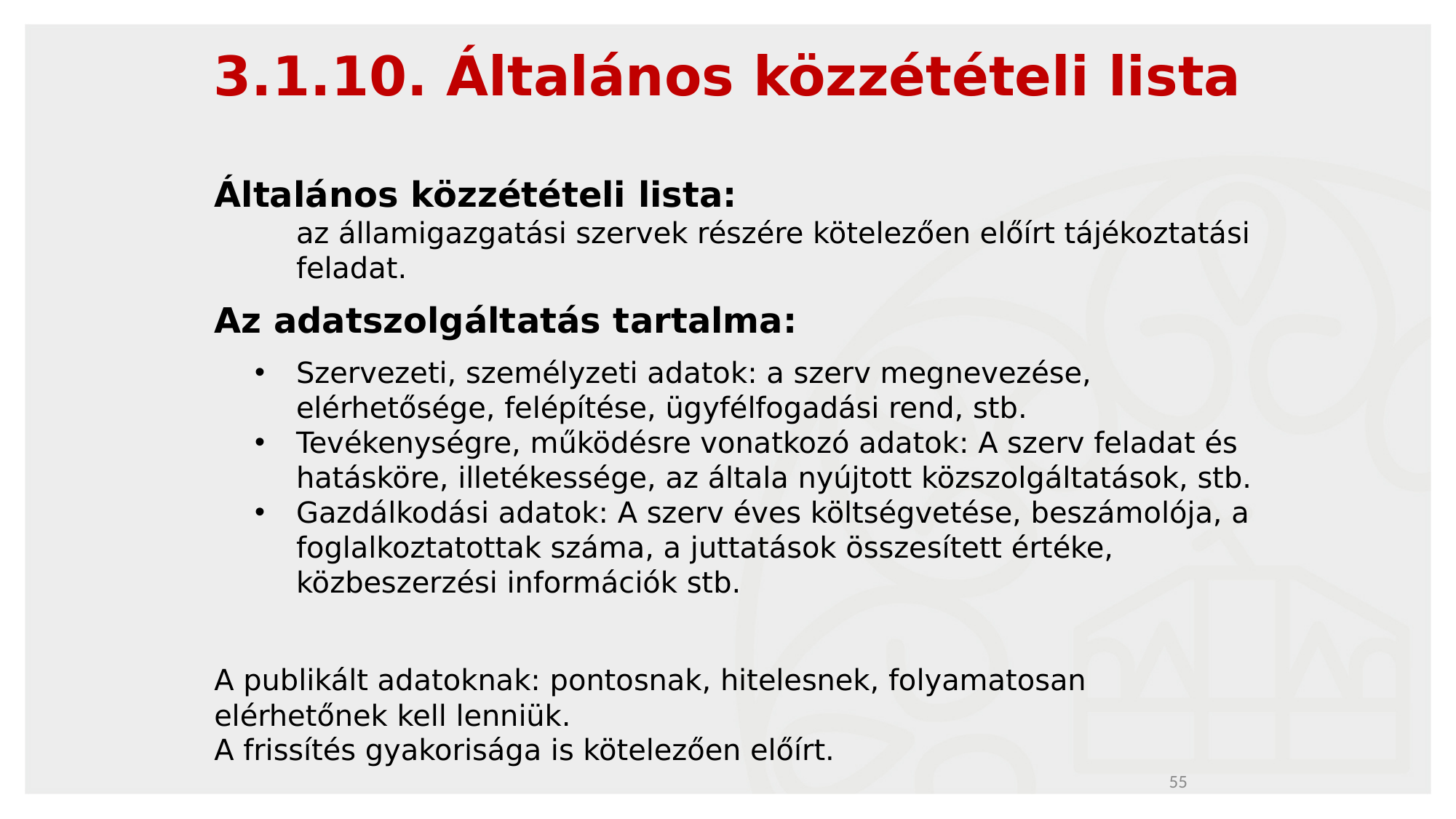

# 3.1.10. Általános közzétételi lista
Általános közzétételi lista:
az államigazgatási szervek részére kötelezően előírt tájékoztatási feladat.

Az adatszolgáltatás tartalma:

Szervezeti, személyzeti adatok: a szerv megnevezése, elérhetősége, felépítése, ügyfélfogadási rend, stb.
Tevékenységre, működésre vonatkozó adatok: A szerv feladat és hatásköre, illetékessége, az általa nyújtott közszolgáltatások, stb.
Gazdálkodási adatok: A szerv éves költségvetése, beszámolója, a foglalkoztatottak száma, a juttatások összesített értéke, közbeszerzési információk stb.

A publikált adatoknak: pontosnak, hitelesnek, folyamatosan elérhetőnek kell lenniük.
A frissítés gyakorisága is kötelezően előírt.

55